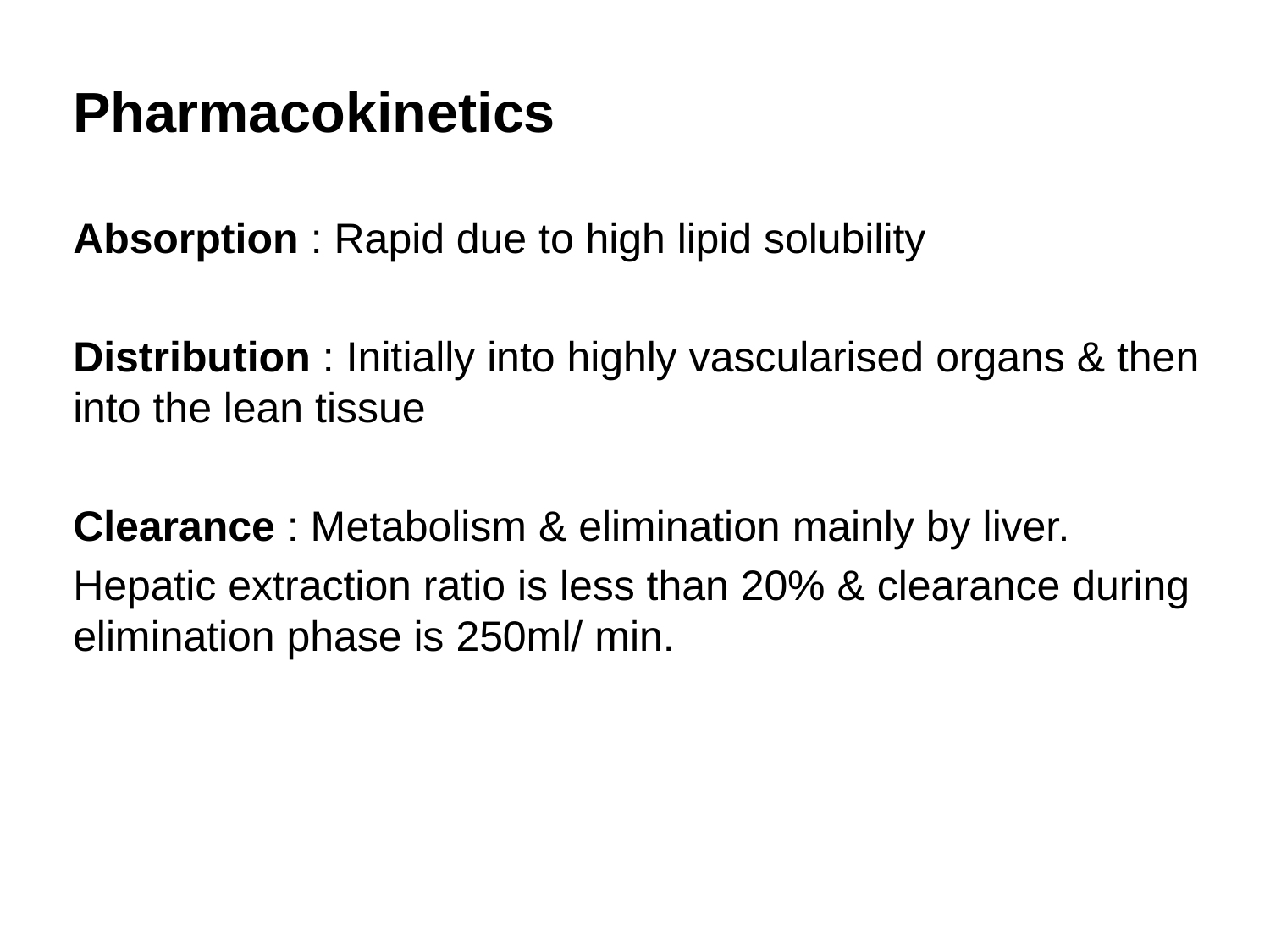

Pharmacokinetics

Absorption : Rapid due to high lipid solubility

Distribution : Initially into highly vascularised organs & then into the lean tissue

Clearance : Metabolism & elimination mainly by liver.
Hepatic extraction ratio is less than 20% & clearance during elimination phase is 250ml/ min.